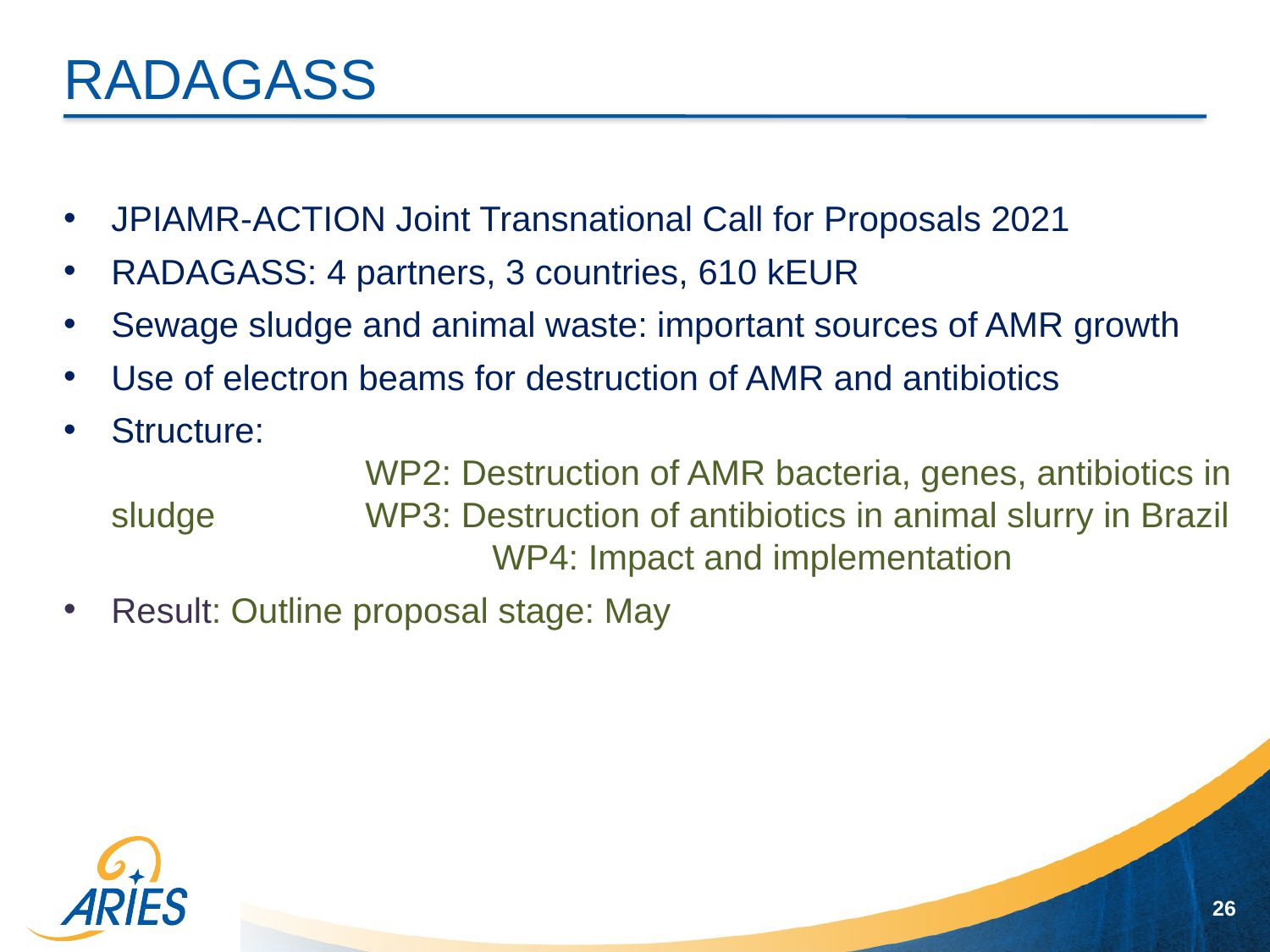

# RADAGASS
JPIAMR-ACTION Joint Transnational Call for Proposals 2021
RADAGASS: 4 partners, 3 countries, 610 kEUR
Sewage sludge and animal waste: important sources of AMR growth
Use of electron beams for destruction of AMR and antibiotics
Structure:									WP2: Destruction of AMR bacteria, genes, antibiotics in sludge		WP3: Destruction of antibiotics in animal slurry in Brazil			WP4: Impact and implementation
Result: Outline proposal stage: May

26